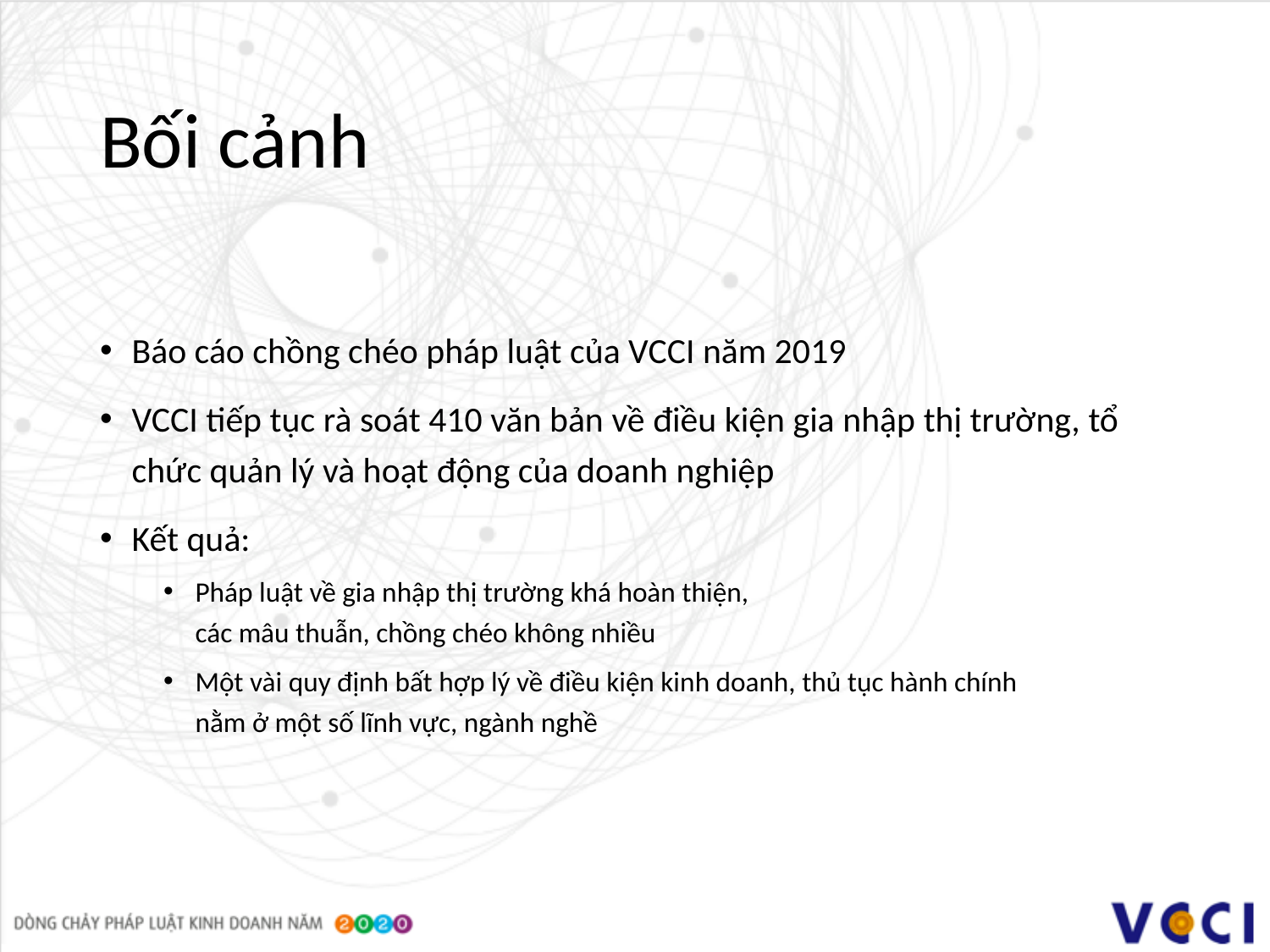

# Bối cảnh

Báo cáo chồng chéo pháp luật của VCCI năm 2019
VCCI tiếp tục rà soát 410 văn bản về điều kiện gia nhập thị trường, tổ chức quản lý và hoạt động của doanh nghiệp
Kết quả:
Pháp luật về gia nhập thị trường khá hoàn thiện,
các mâu thuẫn, chồng chéo không nhiều
Một vài quy định bất hợp lý về điều kiện kinh doanh, thủ tục hành chính
nằm ở một số lĩnh vực, ngành nghề